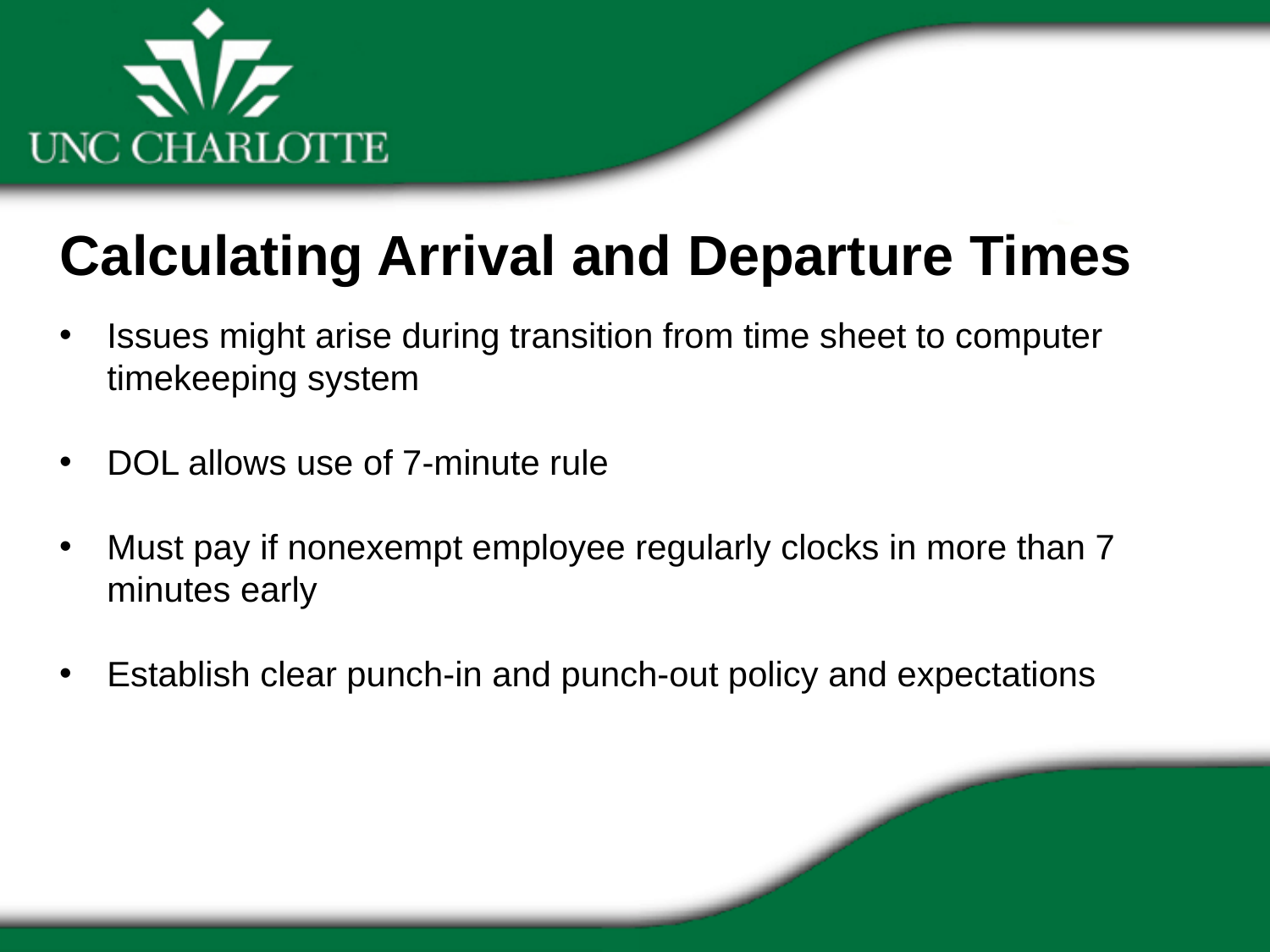

Calculating Arrival and Departure Times
Issues might arise during transition from time sheet to computer timekeeping system

DOL allows use of 7-minute rule

Must pay if nonexempt employee regularly clocks in more than 7 minutes early

Establish clear punch-in and punch-out policy and expectations